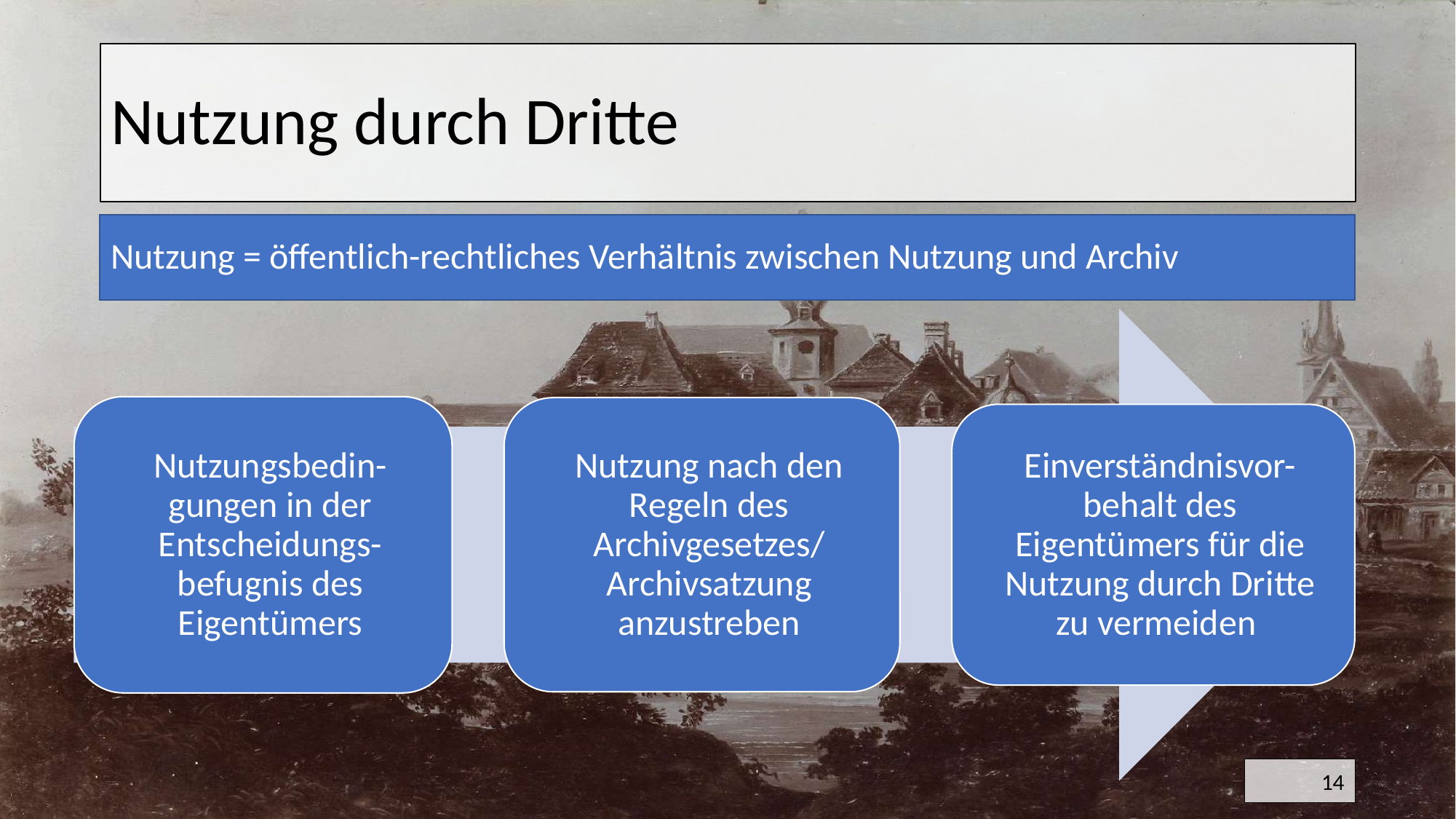

# Nutzung durch Dritte

Nutzung = öffentlich-rechtliches Verhältnis zwischen Nutzung und Archiv
Nutzungsbedin-gungen in der Entscheidungs-befugnis des Eigentümers
Nutzung nach den Regeln des Archivgesetzes/ Archivsatzung anzustreben
Einverständnisvor-behalt des Eigentümers für die Nutzung durch Dritte zu vermeiden
14